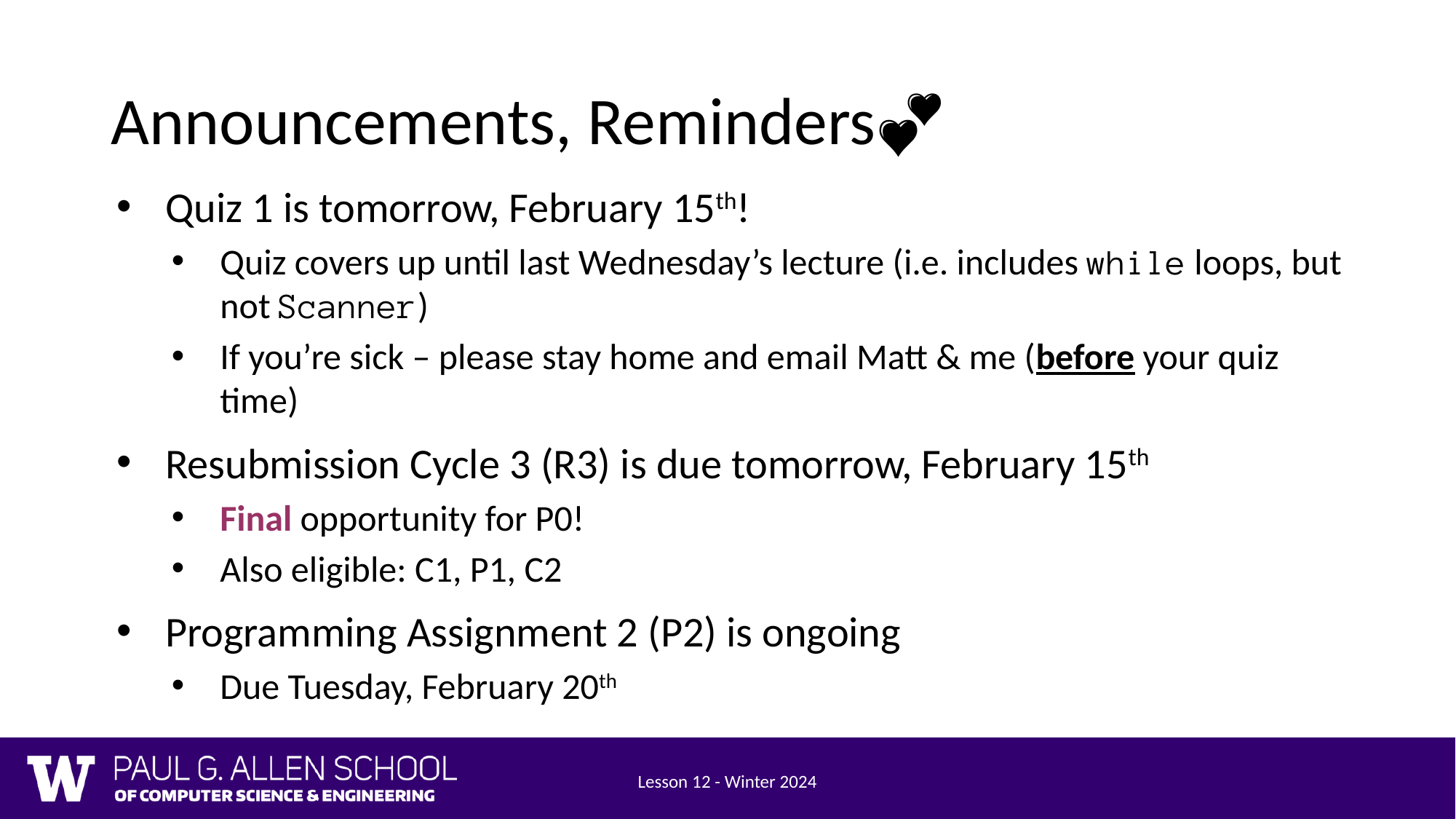

# Announcements, Reminders💕
Quiz 1 is tomorrow, February 15th!
Quiz covers up until last Wednesday’s lecture (i.e. includes while loops, but not Scanner)
If you’re sick – please stay home and email Matt & me (before your quiz time)
Resubmission Cycle 3 (R3) is due tomorrow, February 15th
Final opportunity for P0!
Also eligible: C1, P1, C2
Programming Assignment 2 (P2) is ongoing
Due Tuesday, February 20th
Lesson 12 - Winter 2024